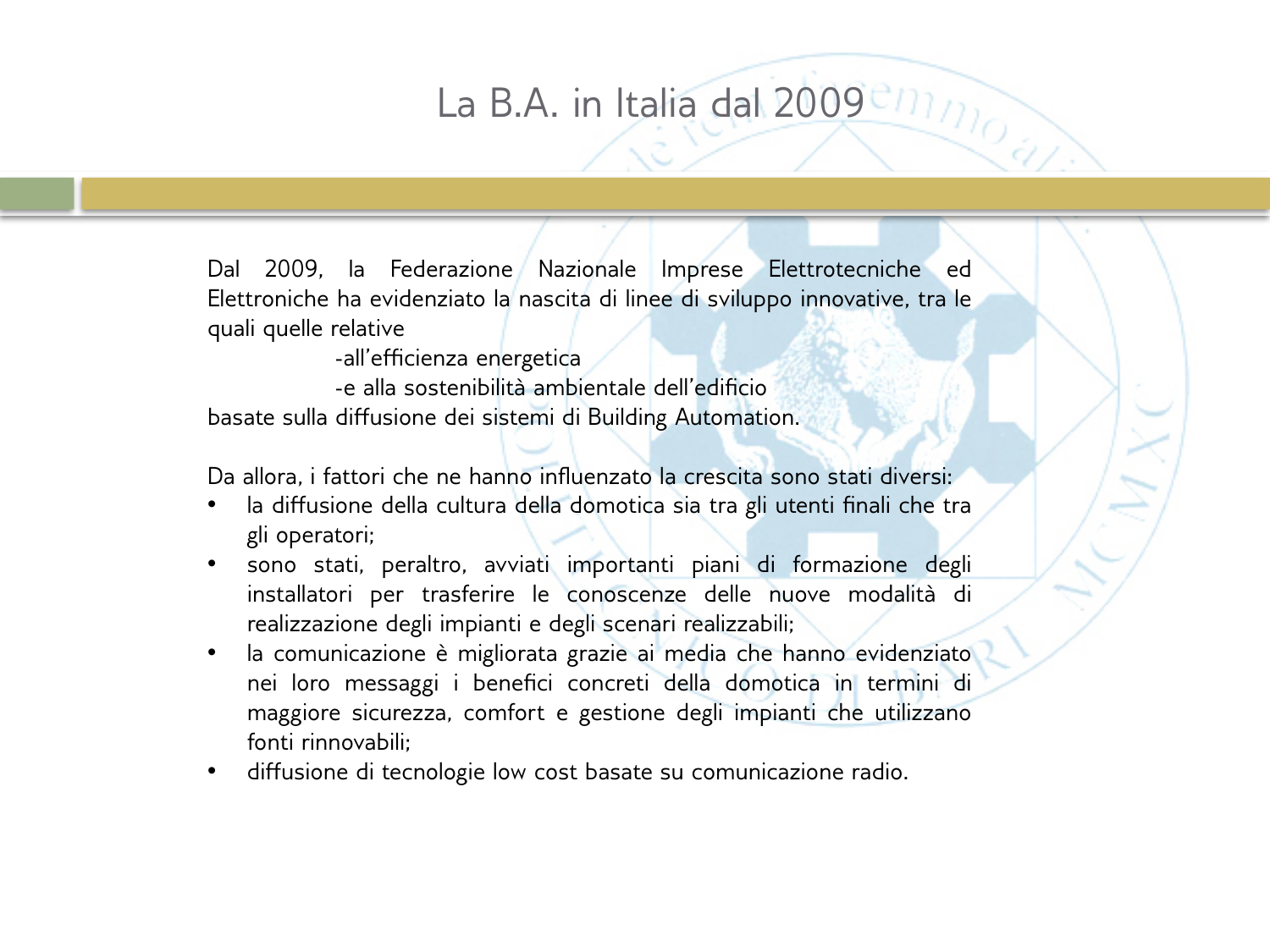

La B.A. in Italia dal 2009
Dal 2009, la Federazione Nazionale Imprese Elettrotecniche ed Elettroniche ha evidenziato la nascita di linee di sviluppo innovative, tra le quali quelle relative
	-all’efficienza energetica
	-e alla sostenibilità ambientale dell’edificio
basate sulla diffusione dei sistemi di Building Automation.

Da allora, i fattori che ne hanno influenzato la crescita sono stati diversi:
la diffusione della cultura della domotica sia tra gli utenti finali che tra gli operatori;
sono stati, peraltro, avviati importanti piani di formazione degli installatori per trasferire le conoscenze delle nuove modalità di realizzazione degli impianti e degli scenari realizzabili;
la comunicazione è migliorata grazie ai media che hanno evidenziato nei loro messaggi i benefici concreti della domotica in termini di maggiore sicurezza, comfort e gestione degli impianti che utilizzano fonti rinnovabili;
diffusione di tecnologie low cost basate su comunicazione radio.